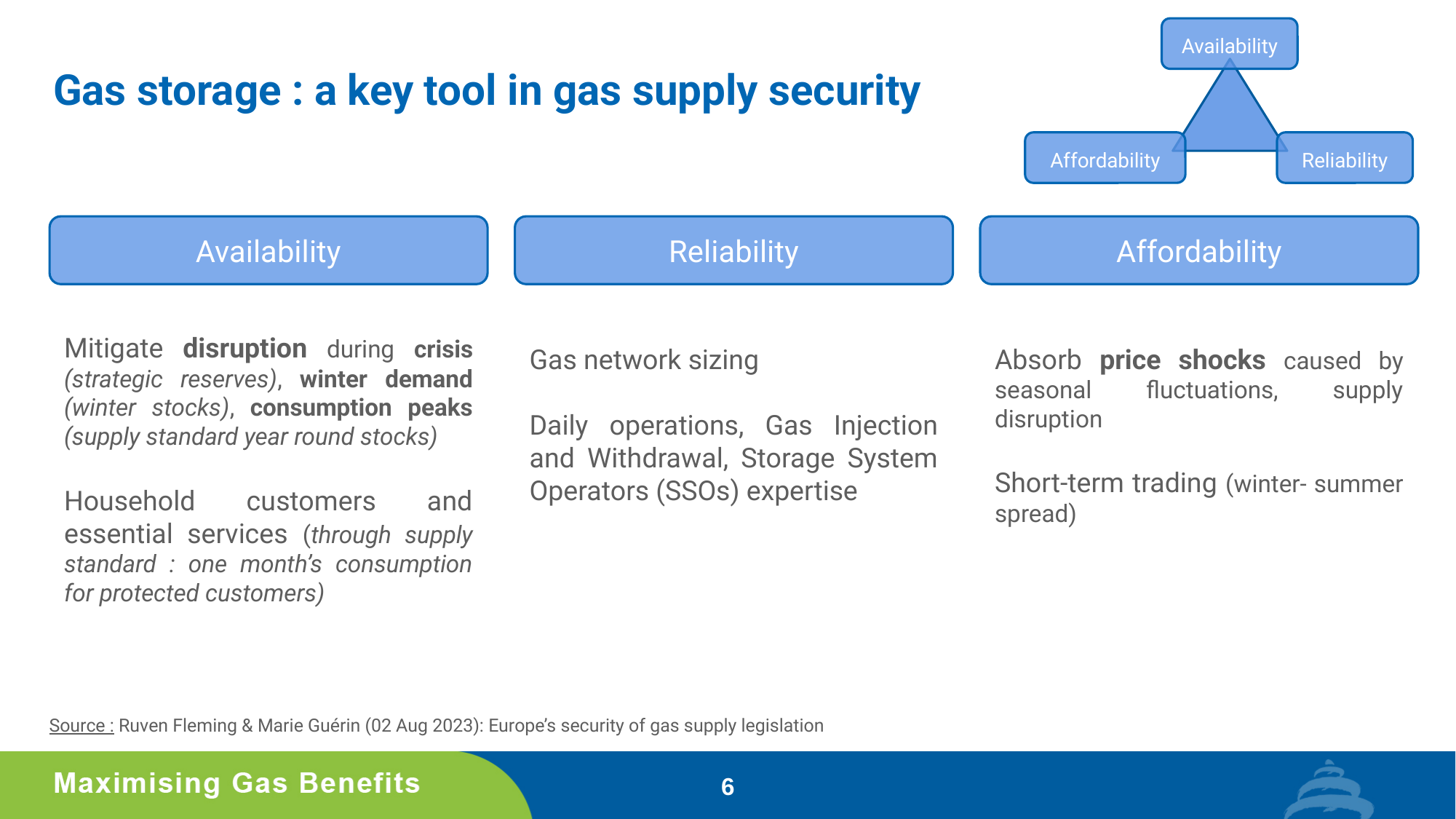

Availability
# Gas storage : a key tool in gas supply security

Affordability
Reliability
Availability
Reliability
Affordability
Mitigate disruption during crisis (strategic reserves), winter demand (winter stocks), consumption peaks (supply standard year round stocks)

Household customers and essential services (through supply standard : one month’s consumption for protected customers)

Gas network sizing

Daily operations, Gas Injection and Withdrawal, Storage System Operators (SSOs) expertise
Absorb price shocks caused by seasonal fluctuations, supply disruption

Short-term trading (winter- summer spread)
Source : Ruven Fleming & Marie Guérin (02 Aug 2023): Europe’s security of gas supply legislation
6